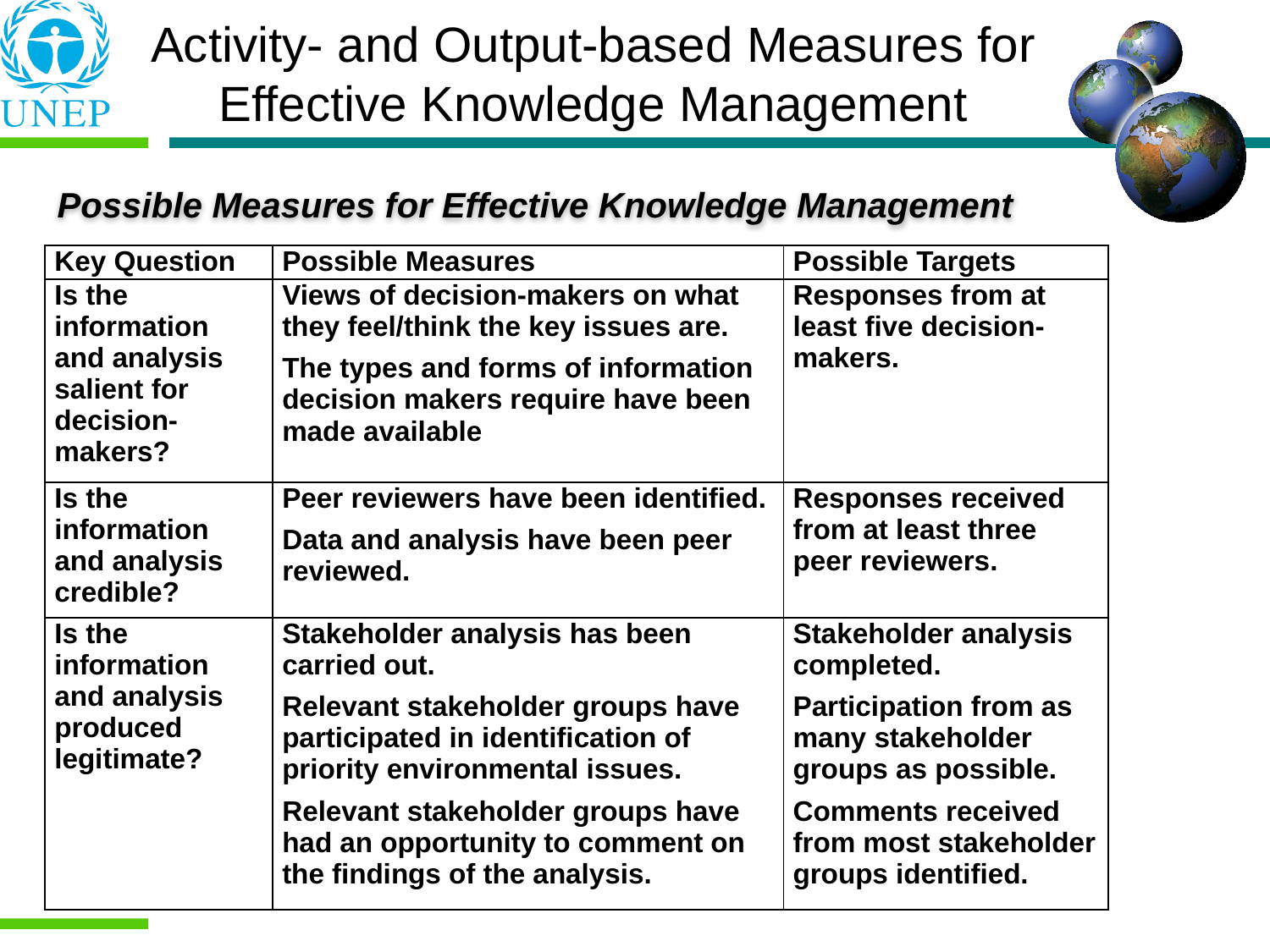

Activity- and Output-based Measures for Effective Knowledge Management
Possible Measures for Effective Knowledge Management
| Key Question | Possible Measures | Possible Targets |
| --- | --- | --- |
| Is the information and analysis salient for decision-makers? | Views of decision-makers on what they feel/think the key issues are. The types and forms of information decision makers require have been made available | Responses from at least five decision-makers. |
| Is the information and analysis credible? | Peer reviewers have been identified. Data and analysis have been peer reviewed. | Responses received from at least three peer reviewers. |
| Is the information and analysis produced legitimate? | Stakeholder analysis has been carried out. Relevant stakeholder groups have participated in identification of priority environmental issues. Relevant stakeholder groups have had an opportunity to comment on the findings of the analysis. | Stakeholder analysis completed. Participation from as many stakeholder groups as possible. Comments received from most stakeholder groups identified. |